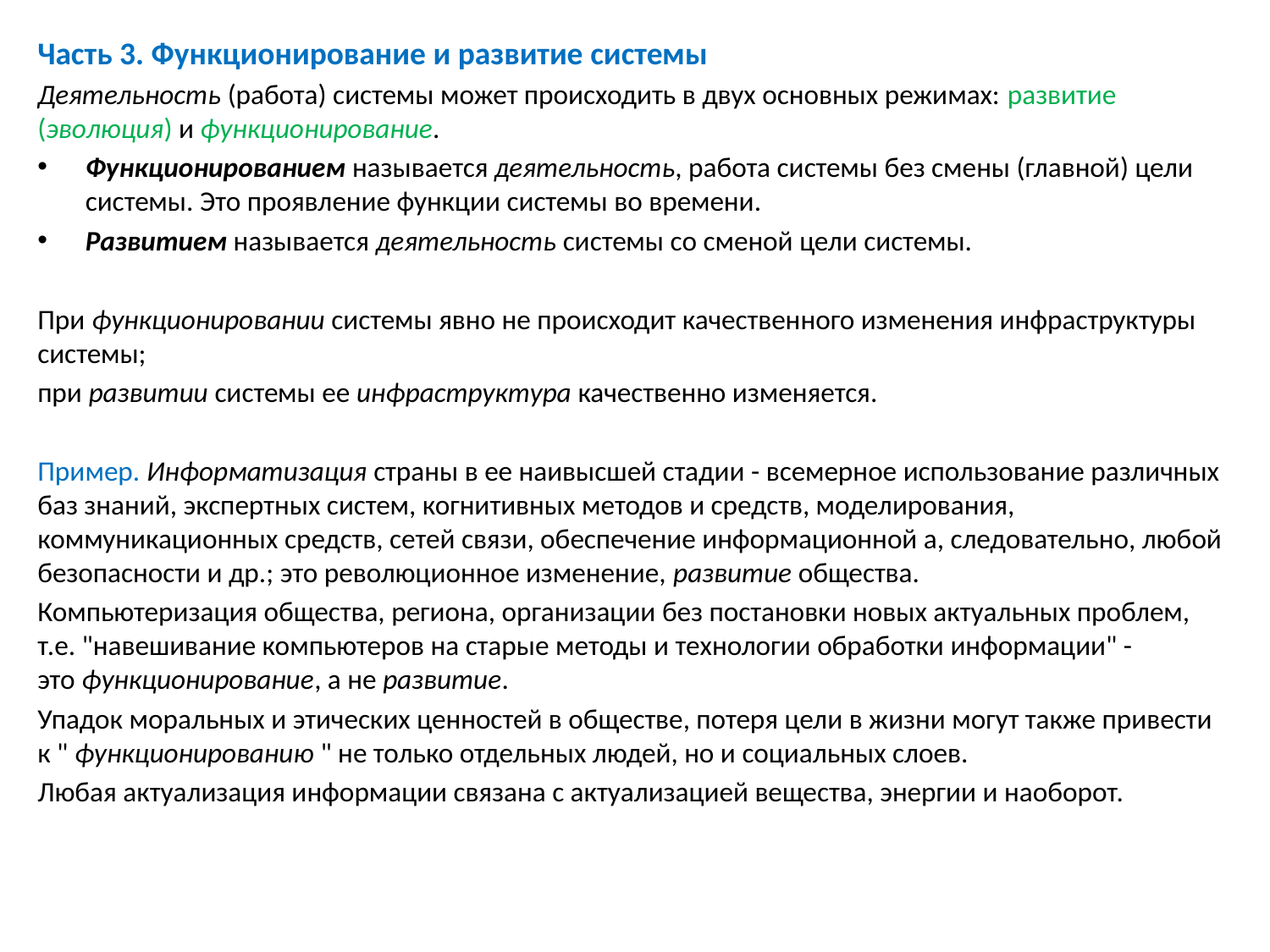

Часть 3. Функционирование и развитие системы
Деятельность (работа) системы может происходить в двух основных режимах: развитие (эволюция) и функционирование.
Функционированием называется деятельность, работа системы без смены (главной) цели системы. Это проявление функции системы во времени.
Развитием называется деятельность системы со сменой цели системы.

При функционировании системы явно не происходит качественного изменения инфраструктуры системы;
при развитии системы ее инфраструктура качественно изменяется.

Пример. Информатизация страны в ее наивысшей стадии - всемерное использование различных баз знаний, экспертных систем, когнитивных методов и средств, моделирования, коммуникационных средств, сетей связи, обеспечение информационной а, следовательно, любой безопасности и др.; это революционное изменение, развитие общества.
Компьютеризация общества, региона, организации без постановки новых актуальных проблем, т.е. "навешивание компьютеров на старые методы и технологии обработки информации" - это функционирование, а не развитие.
Упадок моральных и этических ценностей в обществе, потеря цели в жизни могут также привести к " функционированию " не только отдельных людей, но и социальных слоев.
Любая актуализация информации связана с актуализацией вещества, энергии и наоборот.